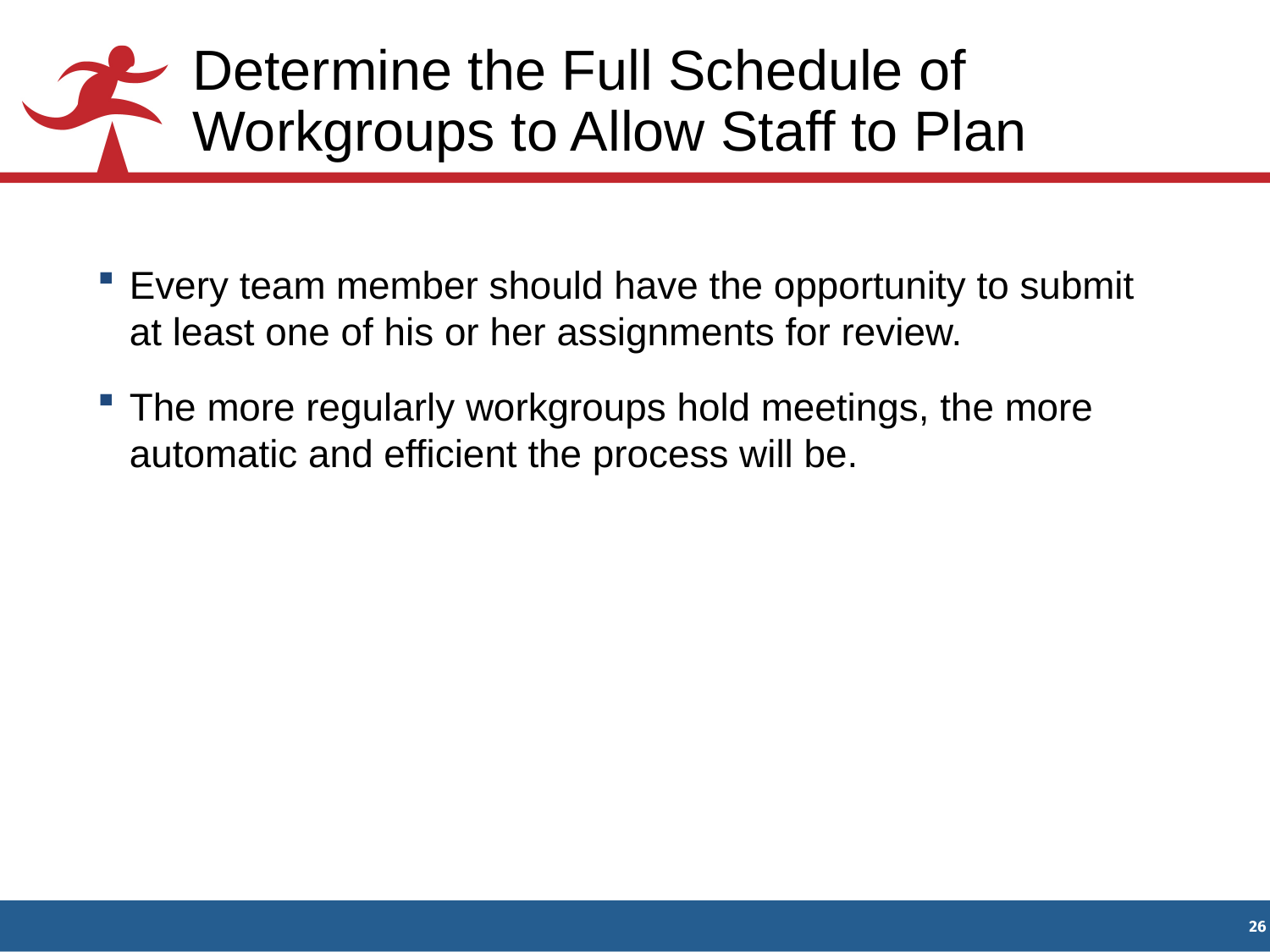

# Determine the Full Schedule of Workgroups to Allow Staff to Plan
Every team member should have the opportunity to submit at least one of his or her assignments for review.
The more regularly workgroups hold meetings, the more automatic and efficient the process will be.